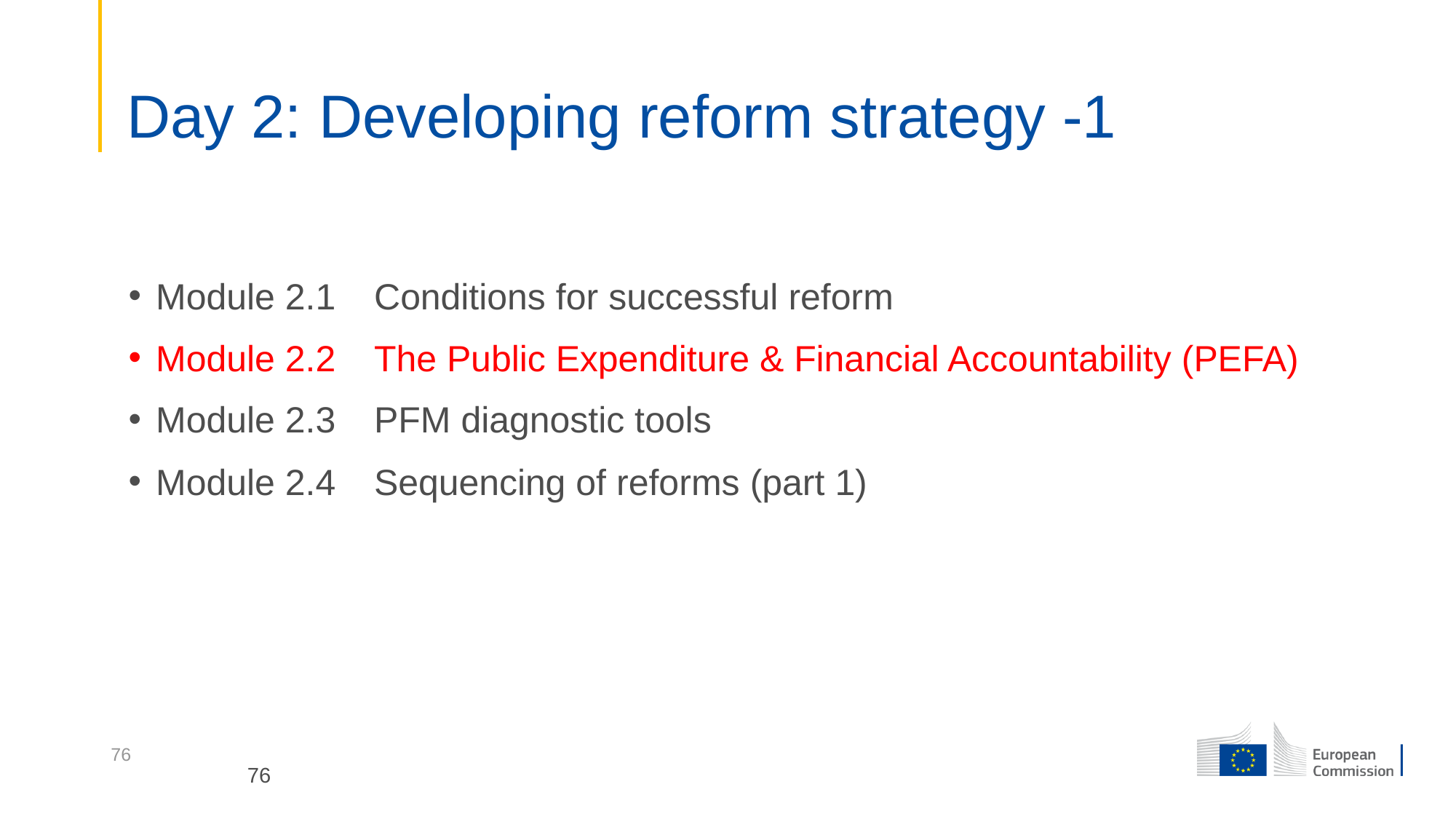

# Day 2: Developing reform strategy -1
Module 2.1	Conditions for successful reform
Module 2.2	The Public Expenditure & Financial Accountability (PEFA)
Module 2.3	PFM diagnostic tools
Module 2.4	Sequencing of reforms (part 1)
76
76